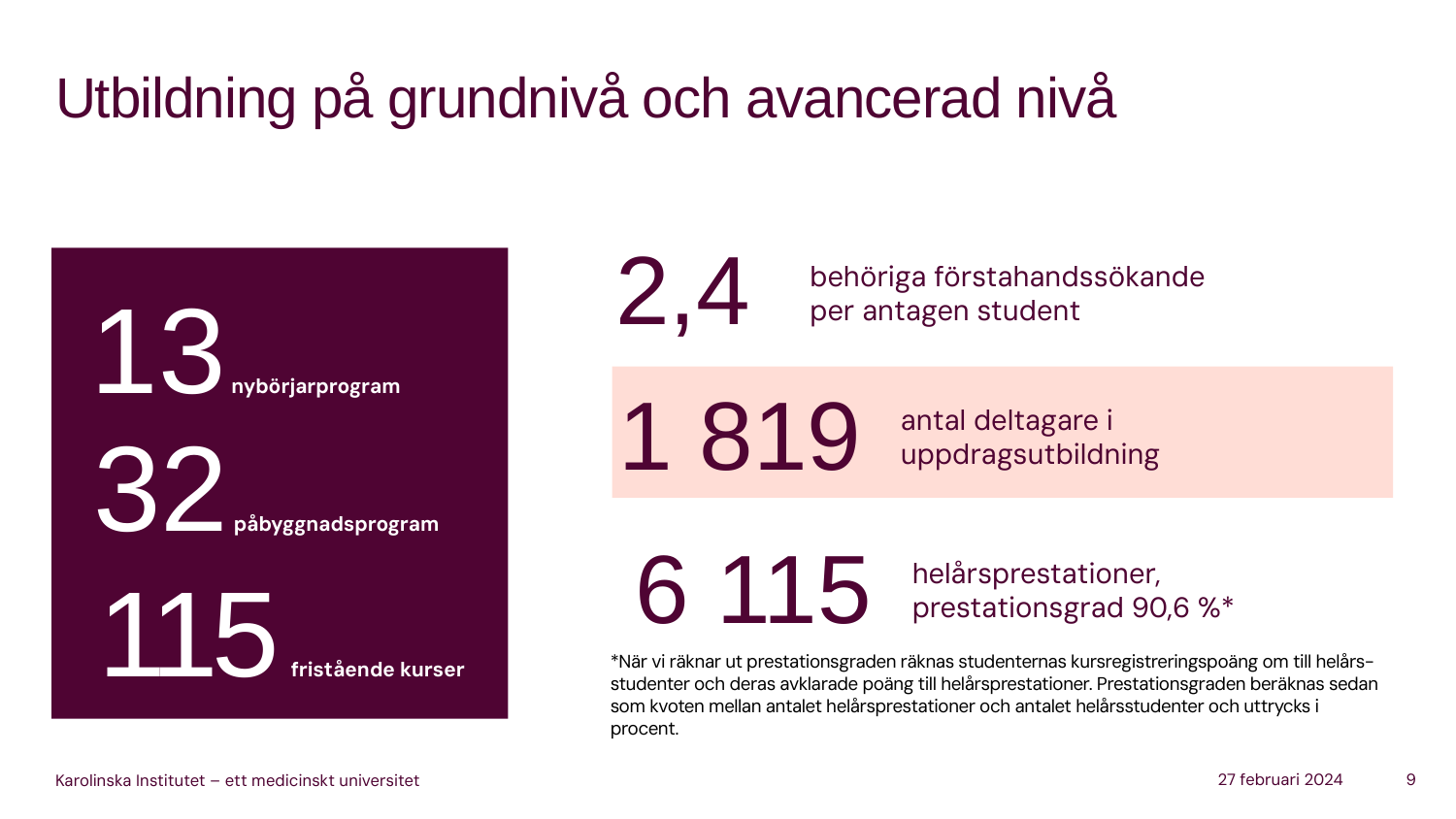

# Utbildning på grundnivå och avancerad nivå
2,4
behöriga förstahandssökande
per antagen student

13 nybörjarprogram
1 819
antal deltagare i
uppdragsutbildning

32 påbyggnadsprogram
6 115
helårsprestationer,
prestationsgrad 90,6 %*
115  fristående kurser
*När vi räknar ut prestationsgraden räknas studenternas kursregistreringspoäng om till helårs-studenter och deras avklarade poäng till helårsprestationer. Prestationsgraden beräknas sedan som kvoten mellan antalet helårsprestationer och antalet helårsstudenter och uttrycks i procent.
27 februari 2024
9
Karolinska Institutet – ett medicinskt universitet